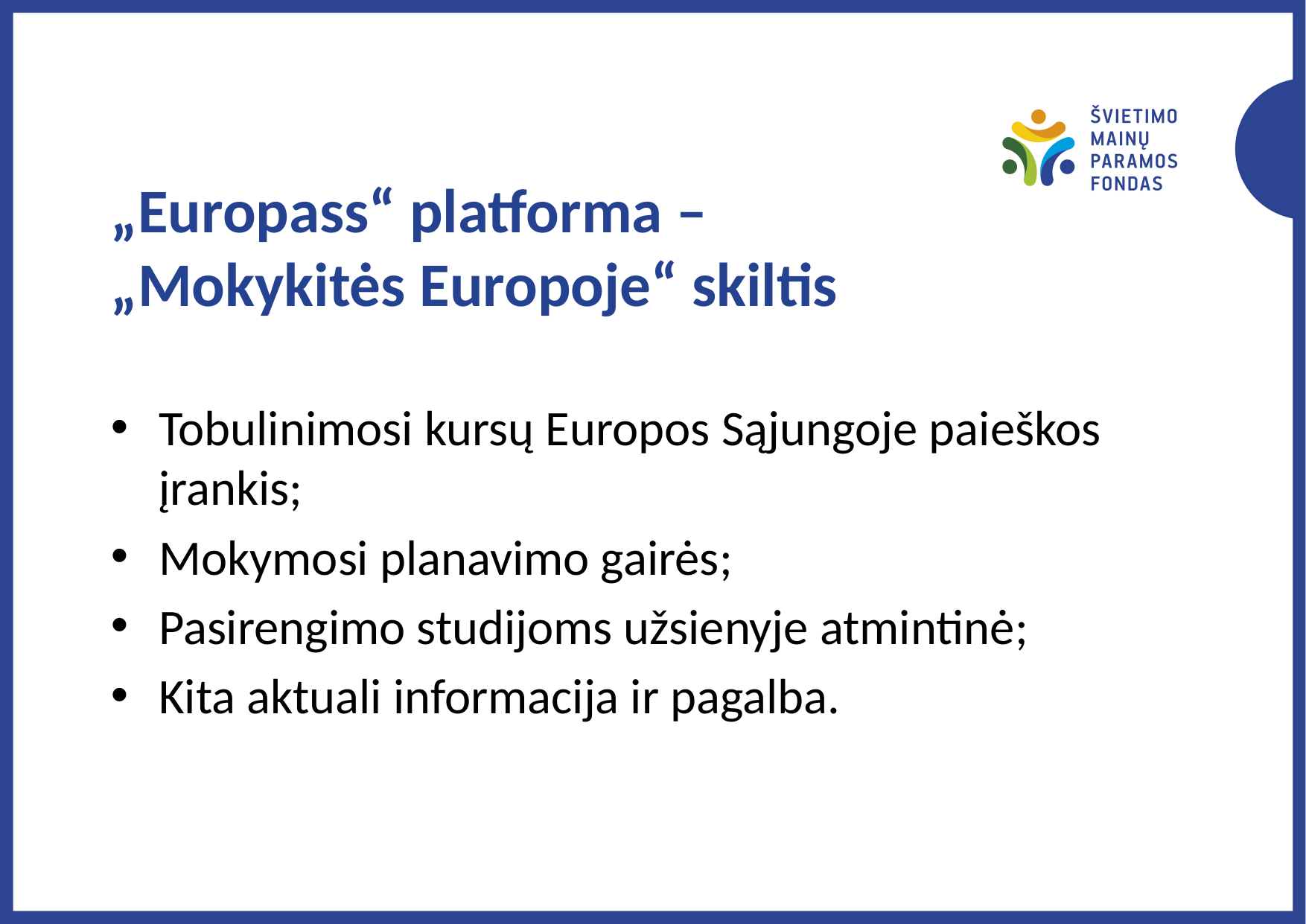

# „Europass“ platforma – „Mokykitės Europoje“ skiltis
Tobulinimosi kursų Europos Sąjungoje paieškos įrankis;
Mokymosi planavimo gairės;
Pasirengimo studijoms užsienyje atmintinė;
Kita aktuali informacija ir pagalba.